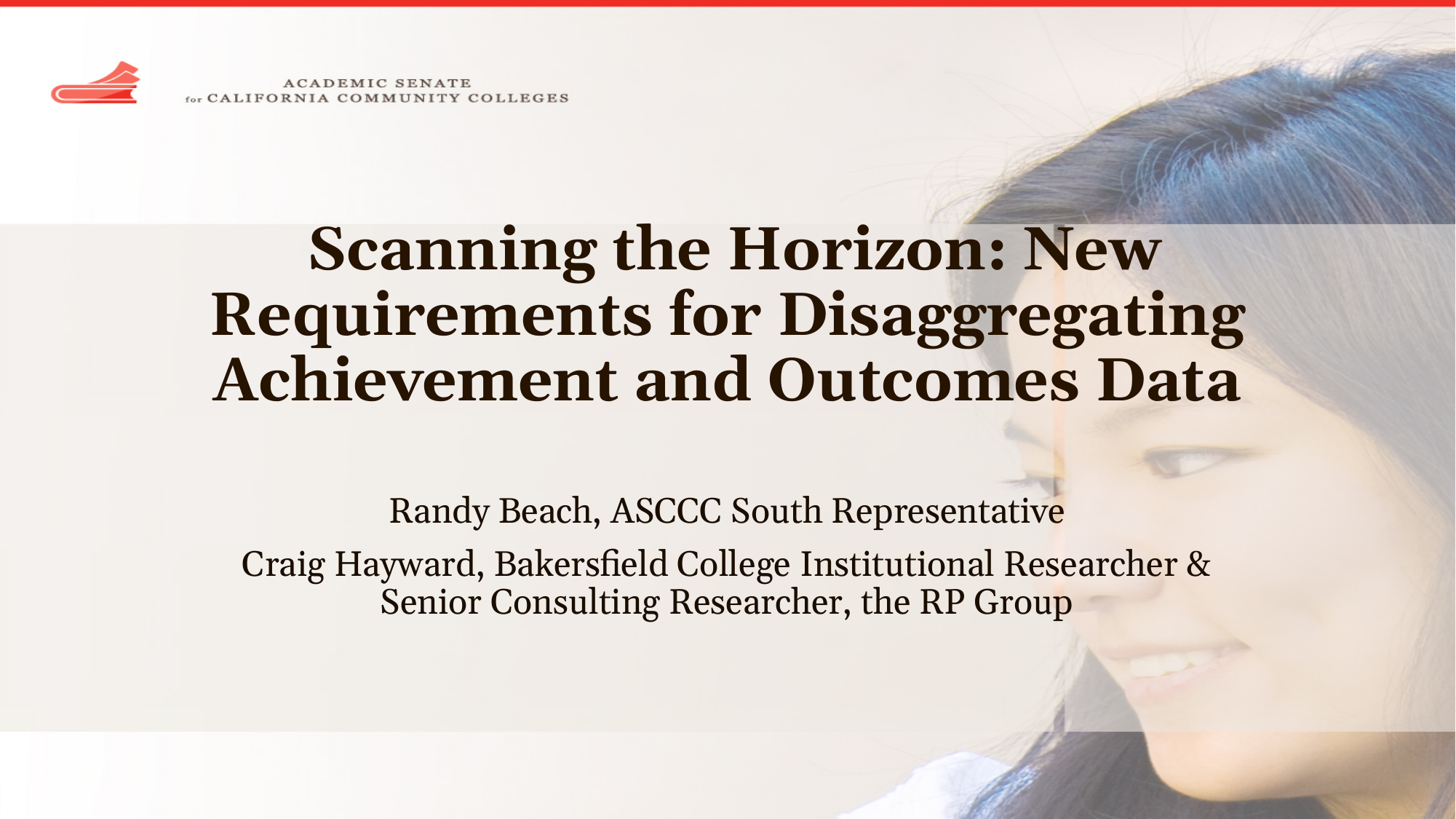

# Scanning the Horizon: New Requirements for Disaggregating Achievement and Outcomes Data

 Randy Beach, ASCCC South Representative
Craig Hayward, Bakersfield College Institutional Researcher & Senior Consulting Researcher, the RP Group